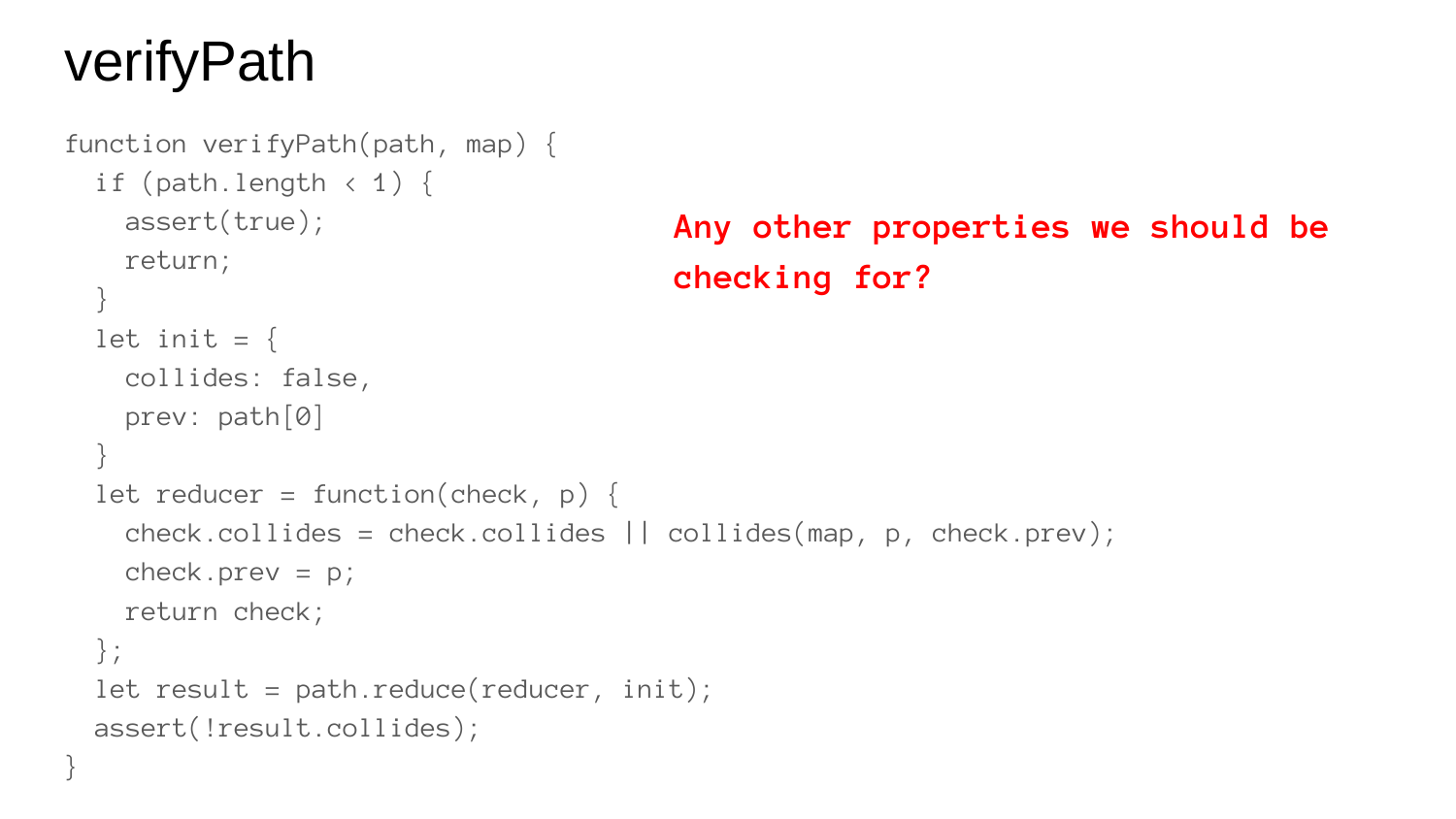

# verifyPath
function verifyPath(path, map) {
  if (path.length < 1) {
    assert(true);
    return;
  }
  let init = {
    collides: false,
    prev: path[0]
  }
  let reducer = function(check, p) {
    check.collides = check.collides || collides(map, p, check.prev);
    check.prev = p;
    return check;
  };
  let result = path.reduce(reducer, init);
  assert(!result.collides);
}

Any other properties we should be checking for?